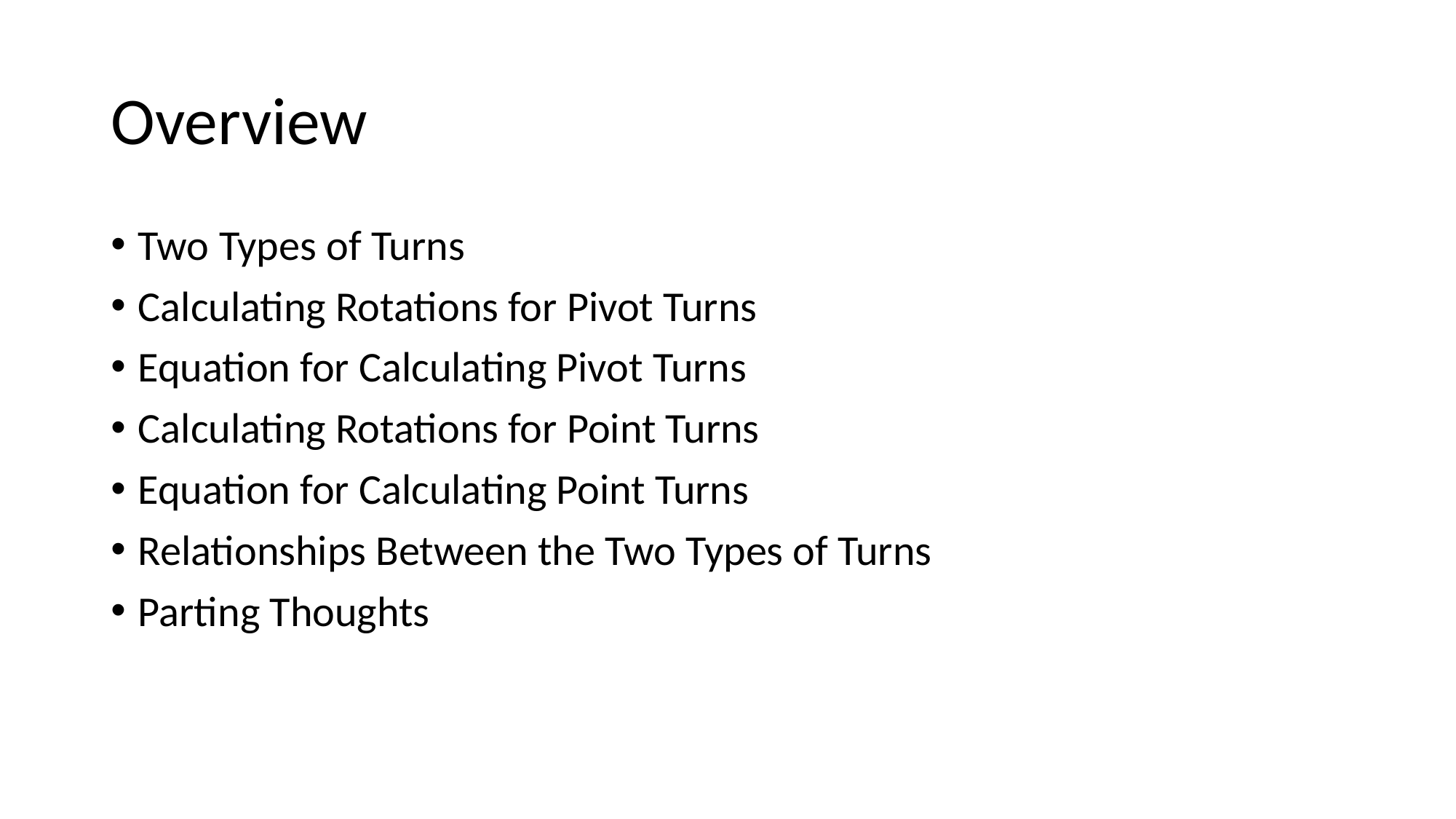

# Overview
Two Types of Turns
Calculating Rotations for Pivot Turns
Equation for Calculating Pivot Turns
Calculating Rotations for Point Turns
Equation for Calculating Point Turns
Relationships Between the Two Types of Turns
Parting Thoughts